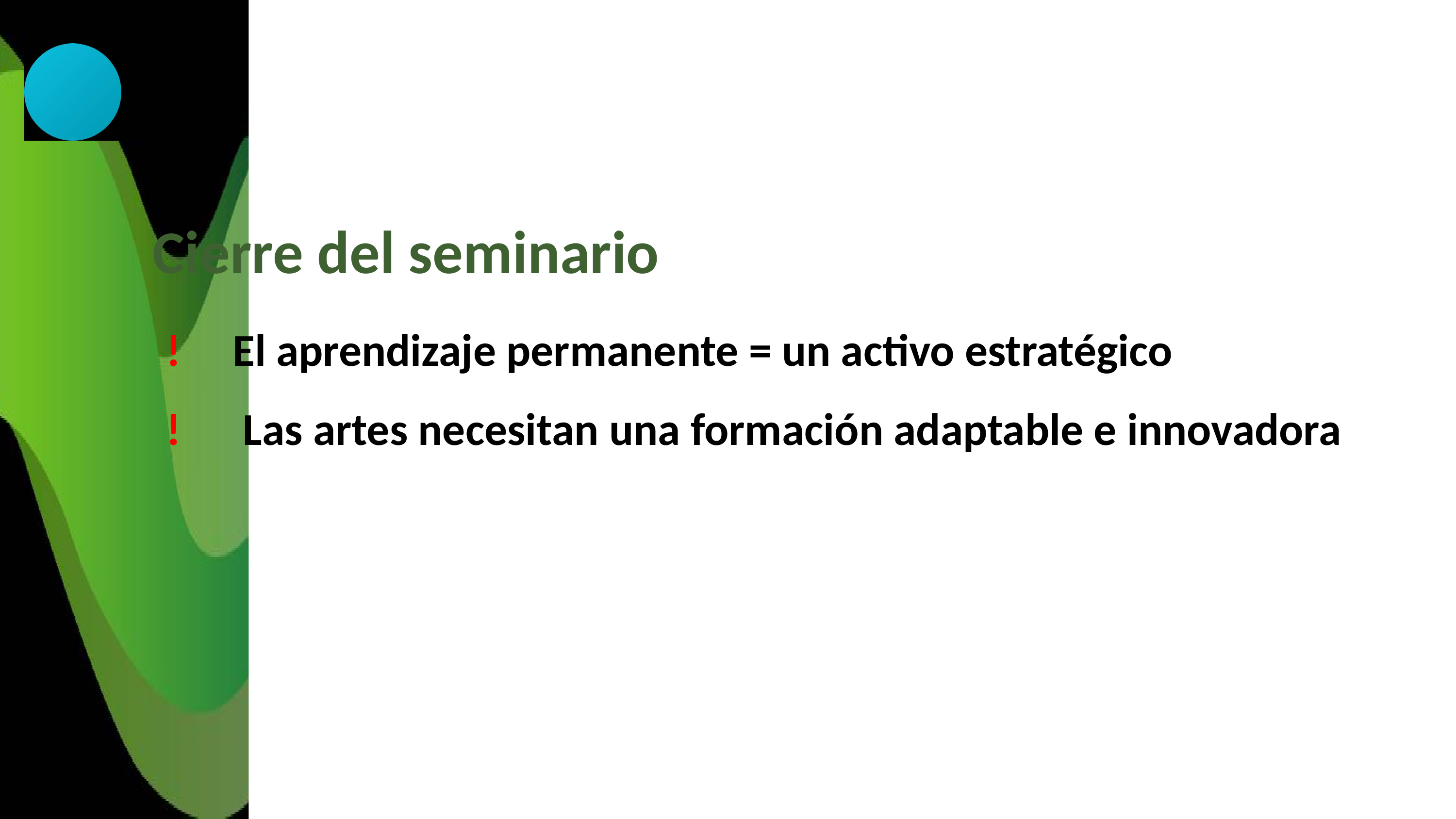

Cierre del seminario
!     El aprendizaje permanente = un activo estratégico
!      Las artes necesitan una formación adaptable e innovadora